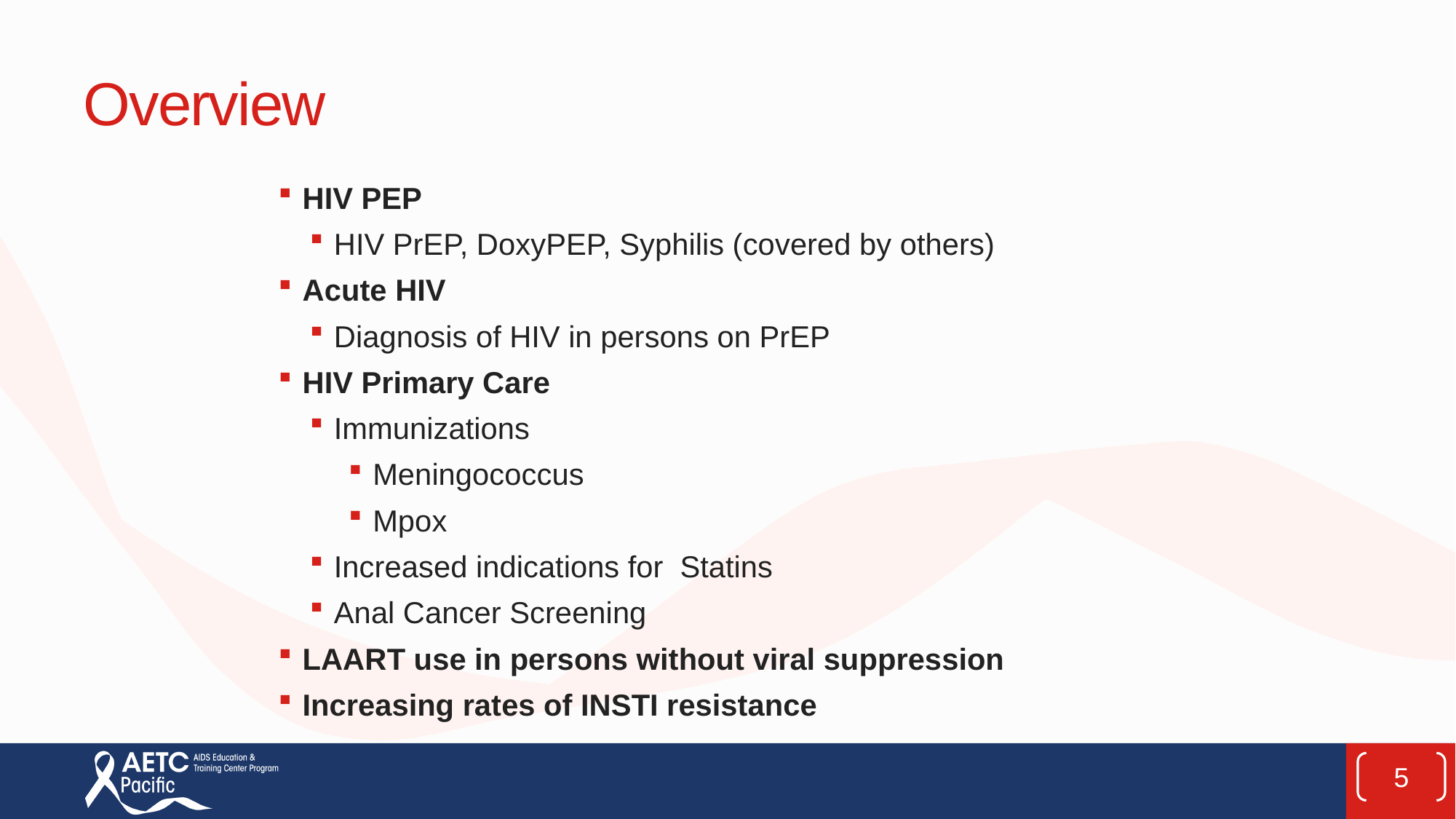

# Overview
HIV PEP
HIV PrEP, DoxyPEP, Syphilis (covered by others)
Acute HIV
Diagnosis of HIV in persons on PrEP
HIV Primary Care
Immunizations
Meningococcus
Mpox
Increased indications for  Statins
Anal Cancer Screening
LAART use in persons without viral suppression
Increasing rates of INSTI resistance

5